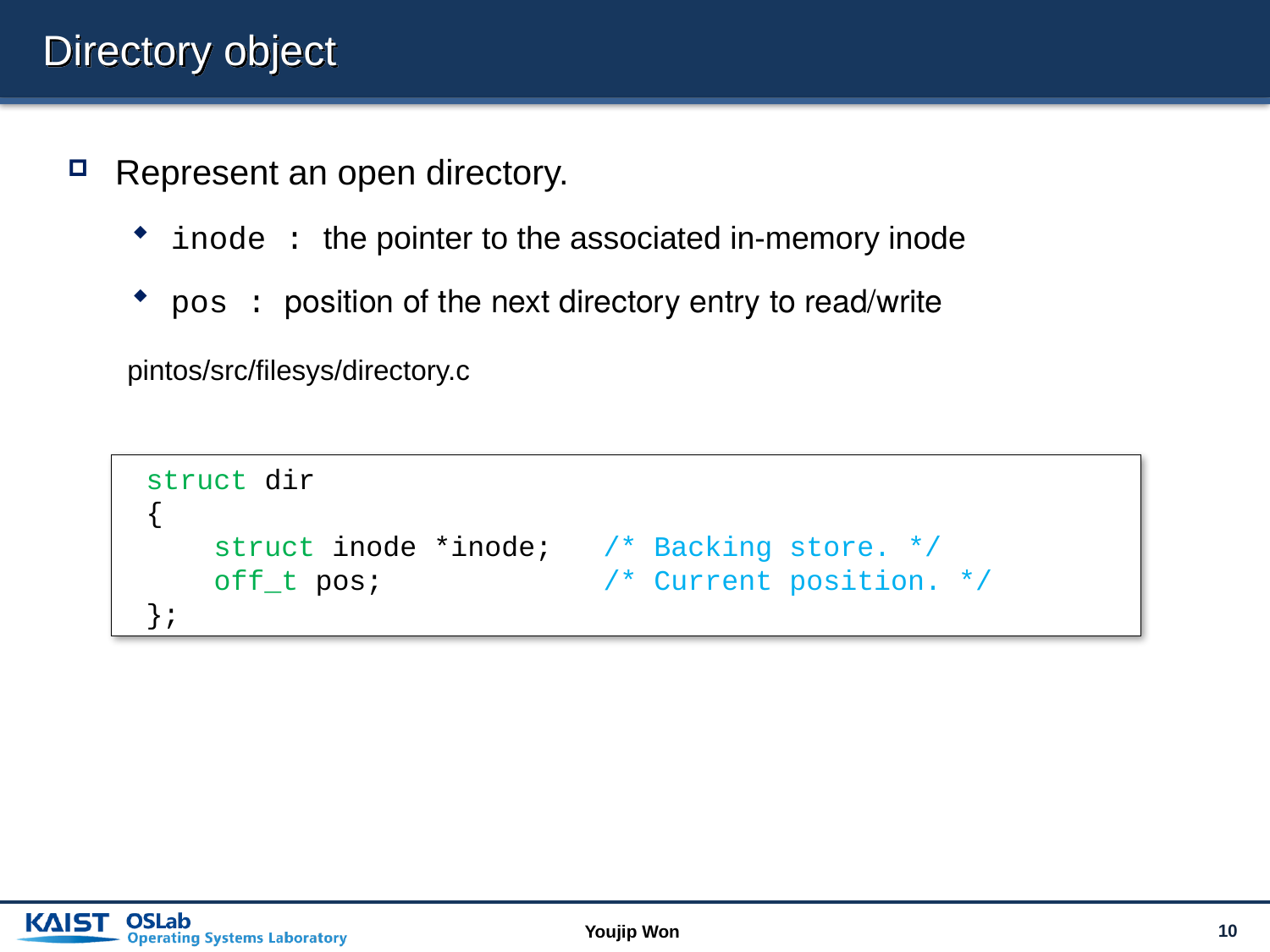

# Directory object
Represent an open directory.
inode : the pointer to the associated in-memory inode
pos : position of the next directory entry to read/write
pintos/src/filesys/directory.c
struct dir
{
    struct inode *inode;   /* Backing store. */
    off_t pos;             /* Current position. */
};
Youjip Won
10